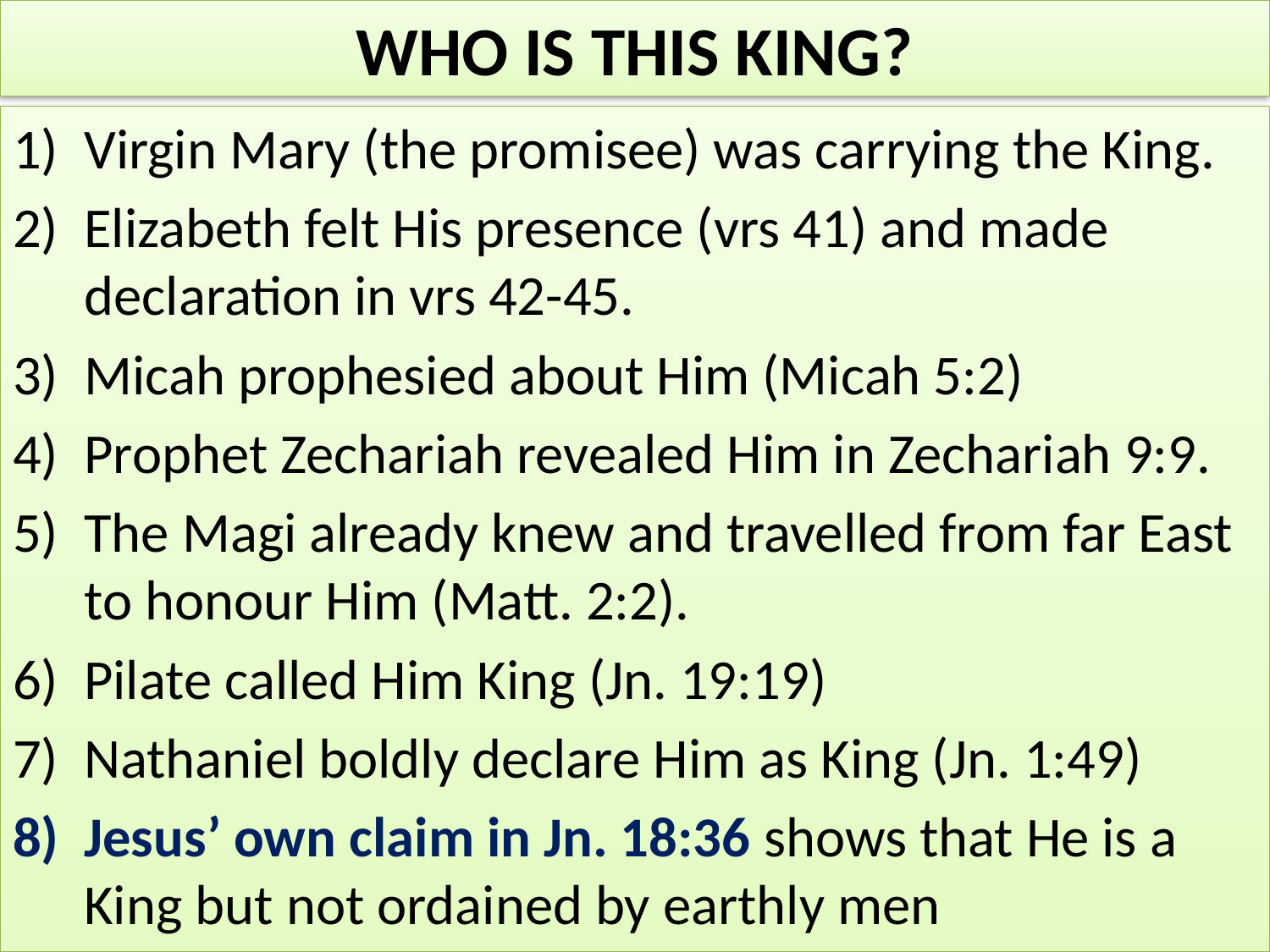

# WHO IS THIS KING?
Virgin Mary (the promisee) was carrying the King.
Elizabeth felt His presence (vrs 41) and made declaration in vrs 42-45.
Micah prophesied about Him (Micah 5:2)
Prophet Zechariah revealed Him in Zechariah 9:9.
The Magi already knew and travelled from far East to honour Him (Matt. 2:2).
Pilate called Him King (Jn. 19:19)
Nathaniel boldly declare Him as King (Jn. 1:49)
Jesus’ own claim in Jn. 18:36 shows that He is a King but not ordained by earthly men